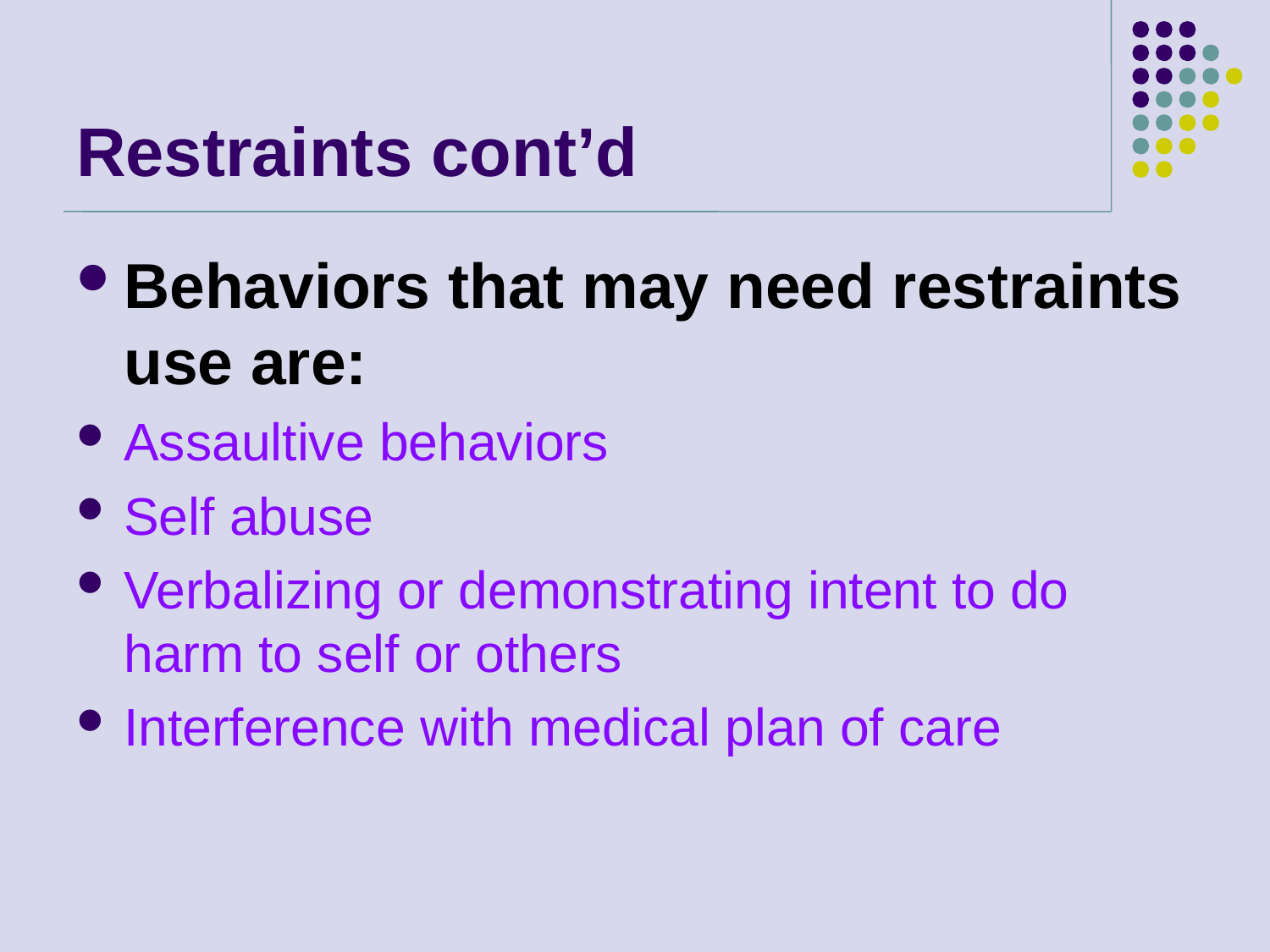

# Restraints cont’d
Behaviors that may need restraints use are:
Assaultive behaviors
Self abuse
Verbalizing or demonstrating intent to do harm to self or others
Interference with medical plan of care